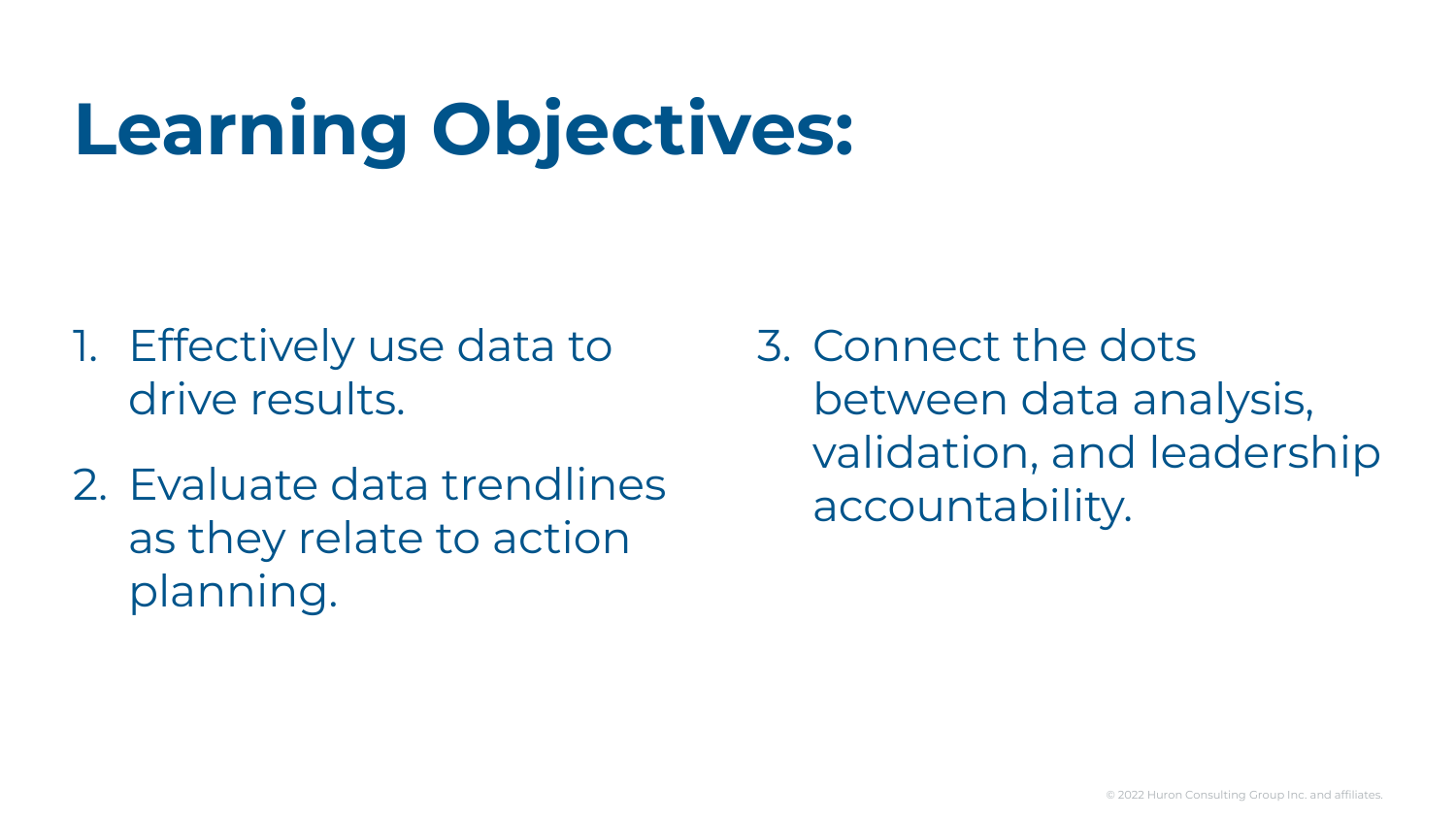

# Learning Objectives:
Effectively use data to drive results.
Evaluate data trendlines as they relate to action planning.

Connect the dots between data analysis, validation, and leadership accountability.

© 2022 Huron Consulting Group Inc. and affiliates.